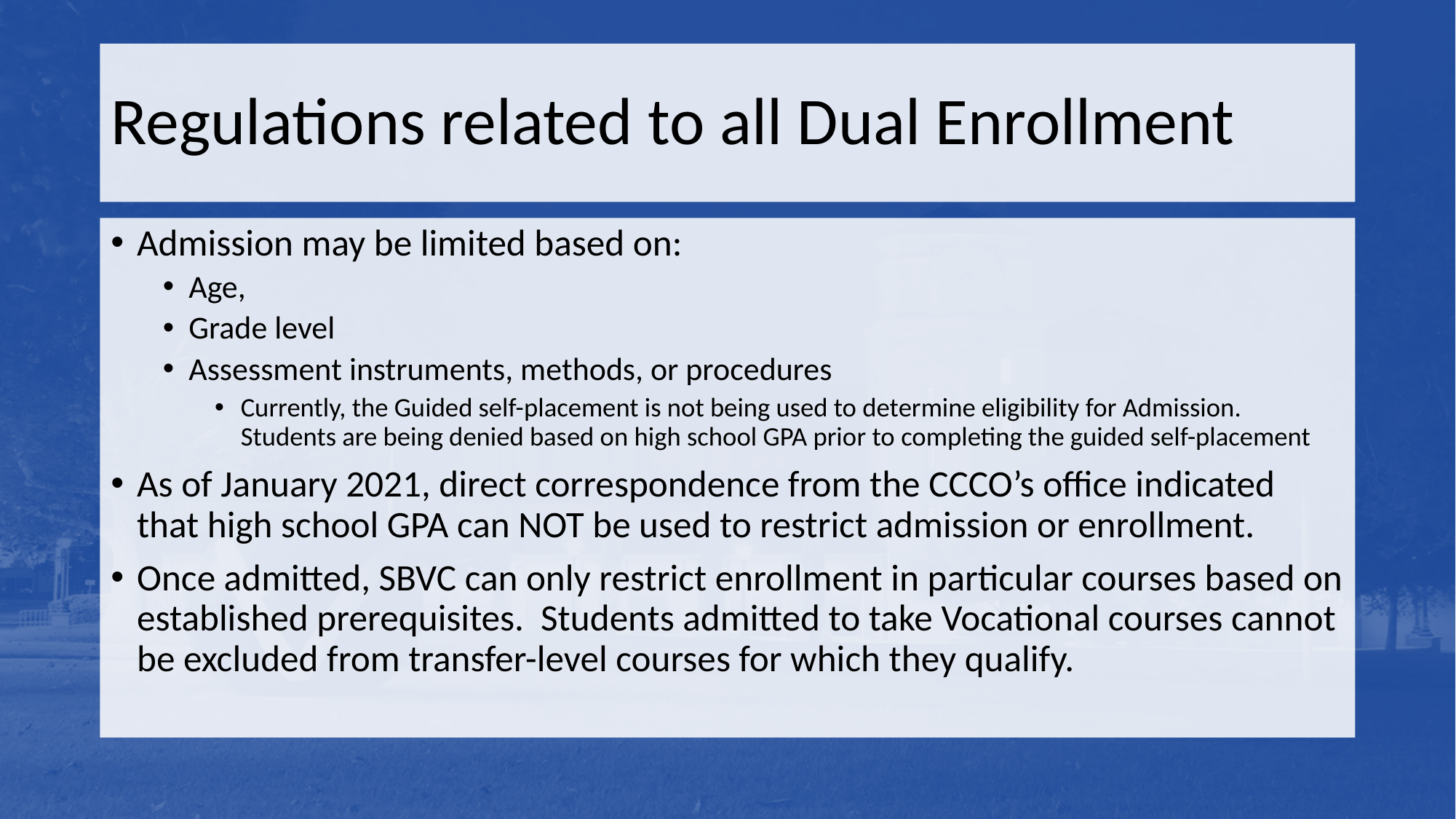

# Regulations related to all Dual Enrollment
Admission may be limited based on:
Age,
Grade level
Assessment instruments, methods, or procedures
Currently, the Guided self-placement is not being used to determine eligibility for Admission.  Students are being denied based on high school GPA prior to completing the guided self-placement
As of January 2021, direct correspondence from the CCCO’s office indicated that high school GPA can NOT be used to restrict admission or enrollment.
Once admitted, SBVC can only restrict enrollment in particular courses based on established prerequisites.  Students admitted to take Vocational courses cannot be excluded from transfer-level courses for which they qualify.